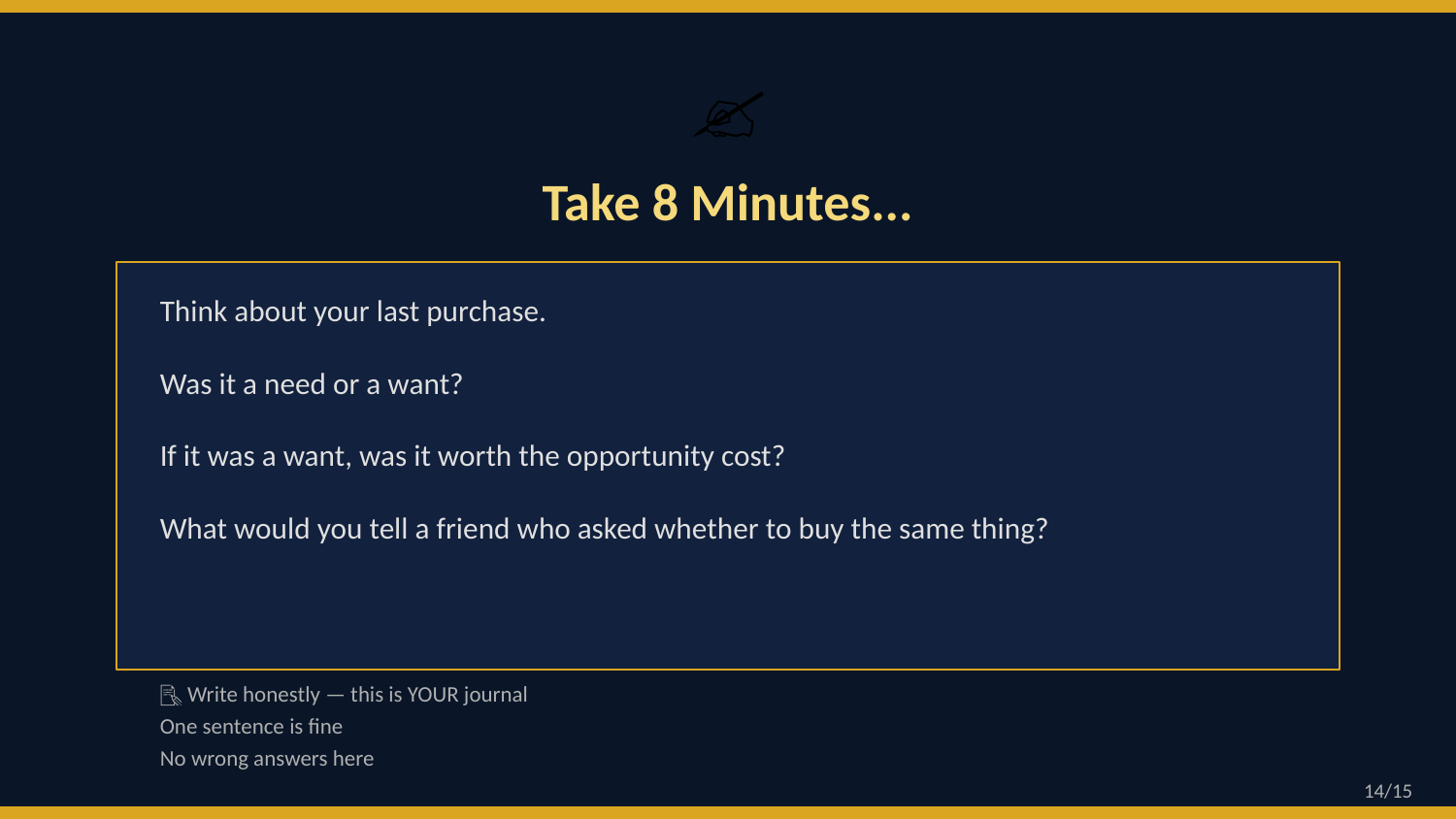

✍️
Take 8 Minutes...

Think about your last purchase.

Was it a need or a want?

If it was a want, was it worth the opportunity cost?

What would you tell a friend who asked whether to buy the same thing?
📝 Write honestly — this is YOUR journal
One sentence is fine
No wrong answers here
14/15